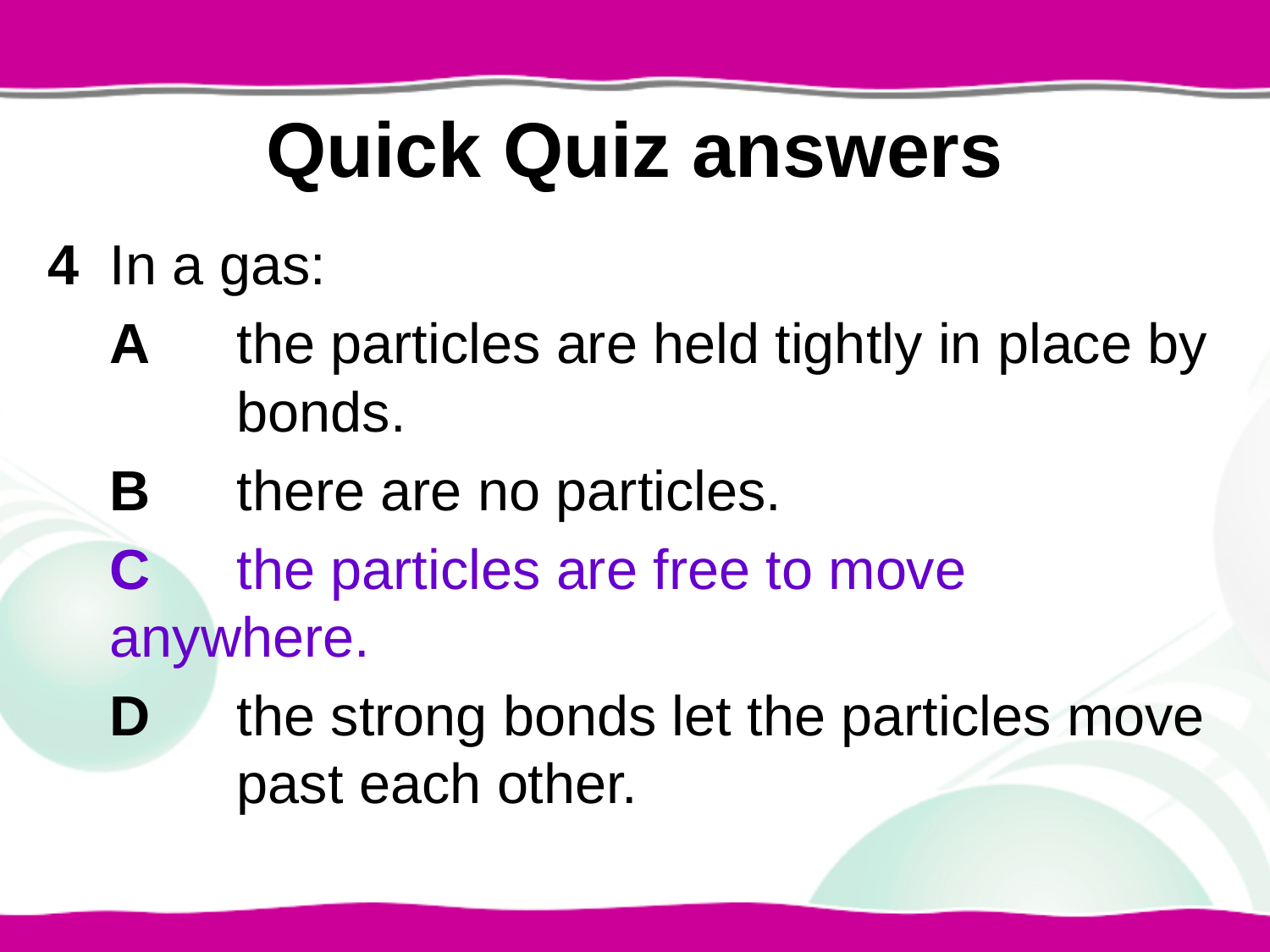

# Quick Quiz answers
4	In a gas:
	A	the particles are held tightly in place by 	bonds.
	B	there are no particles.
	C	the particles are free to move anywhere.
	D	the strong bonds let the particles move 	past each other.